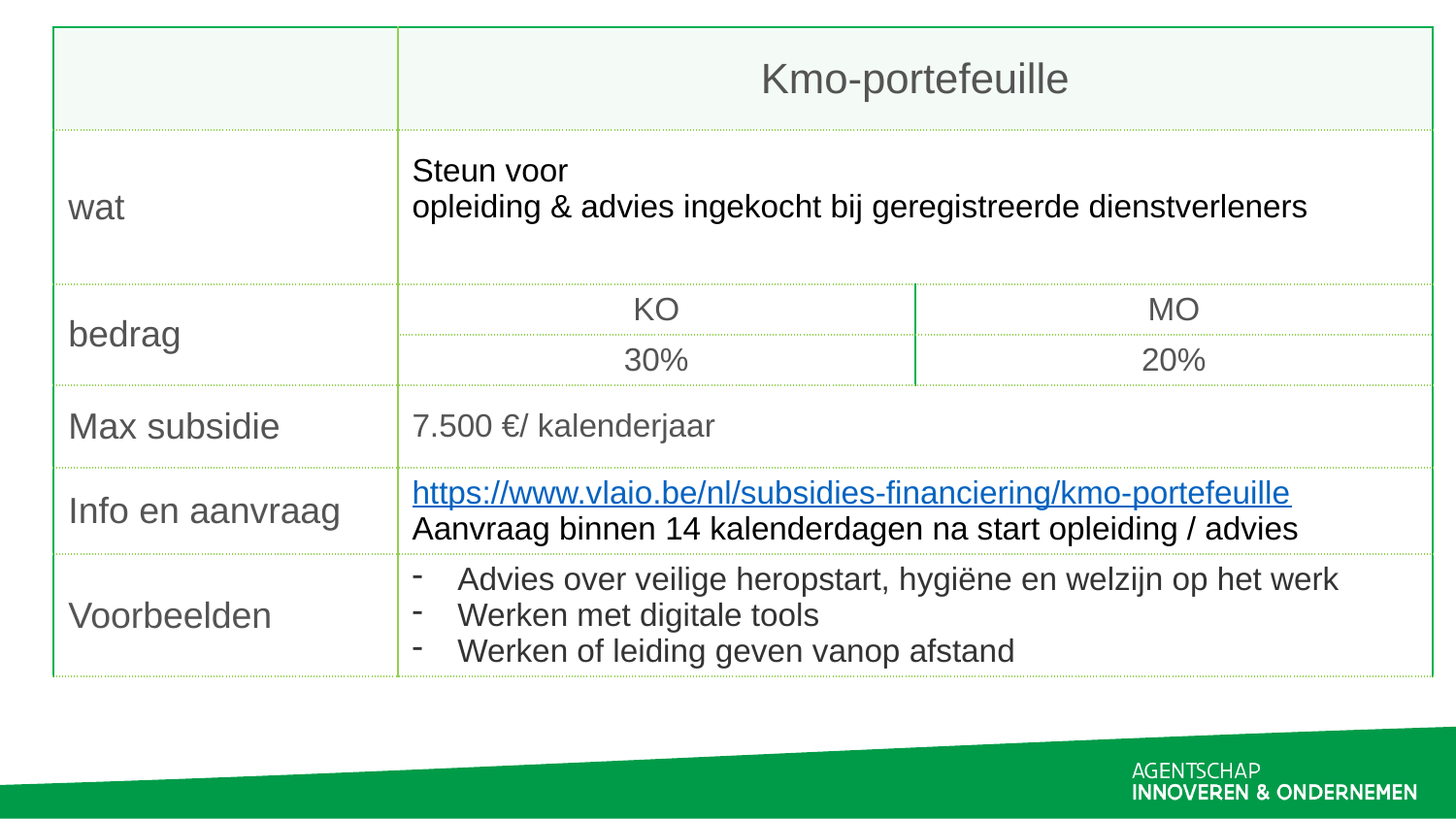

|  | Kmo-portefeuille |  |
| --- | --- | --- |
| wat | Steun voor opleiding & advies ingekocht bij geregistreerde dienstverleners​ |  |
| bedrag | KO | MO |
|  | 30% | 20% |
| Max subsidie | 7.500 €/ kalenderjaar |  |
| Info en aanvraag | https://www.vlaio.be/nl/subsidies-financiering/kmo-portefeuille Aanvraag binnen 14 kalenderdagen na start opleiding / advies |  |
| Voorbeelden | Advies over veilige heropstart, hygiëne en welzijn op het werk Werken met digitale tools Werken of leiding geven vanop afstand |  |